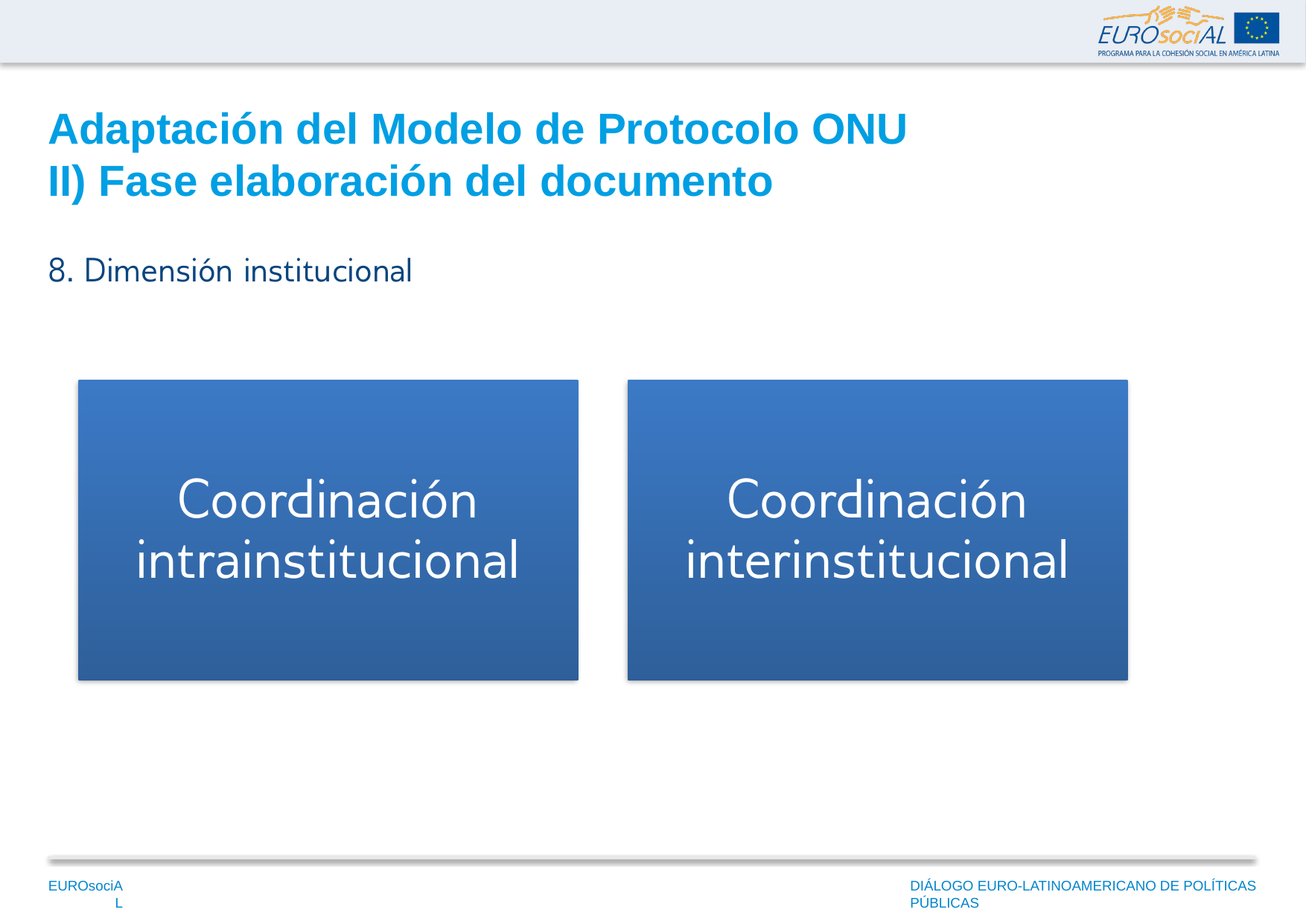

Adaptación del Modelo de Protocolo ONU
II) Fase elaboración del documento
8. Dimensión institucional

Coordinación intrainstitucional
Coordinación interinstitucional